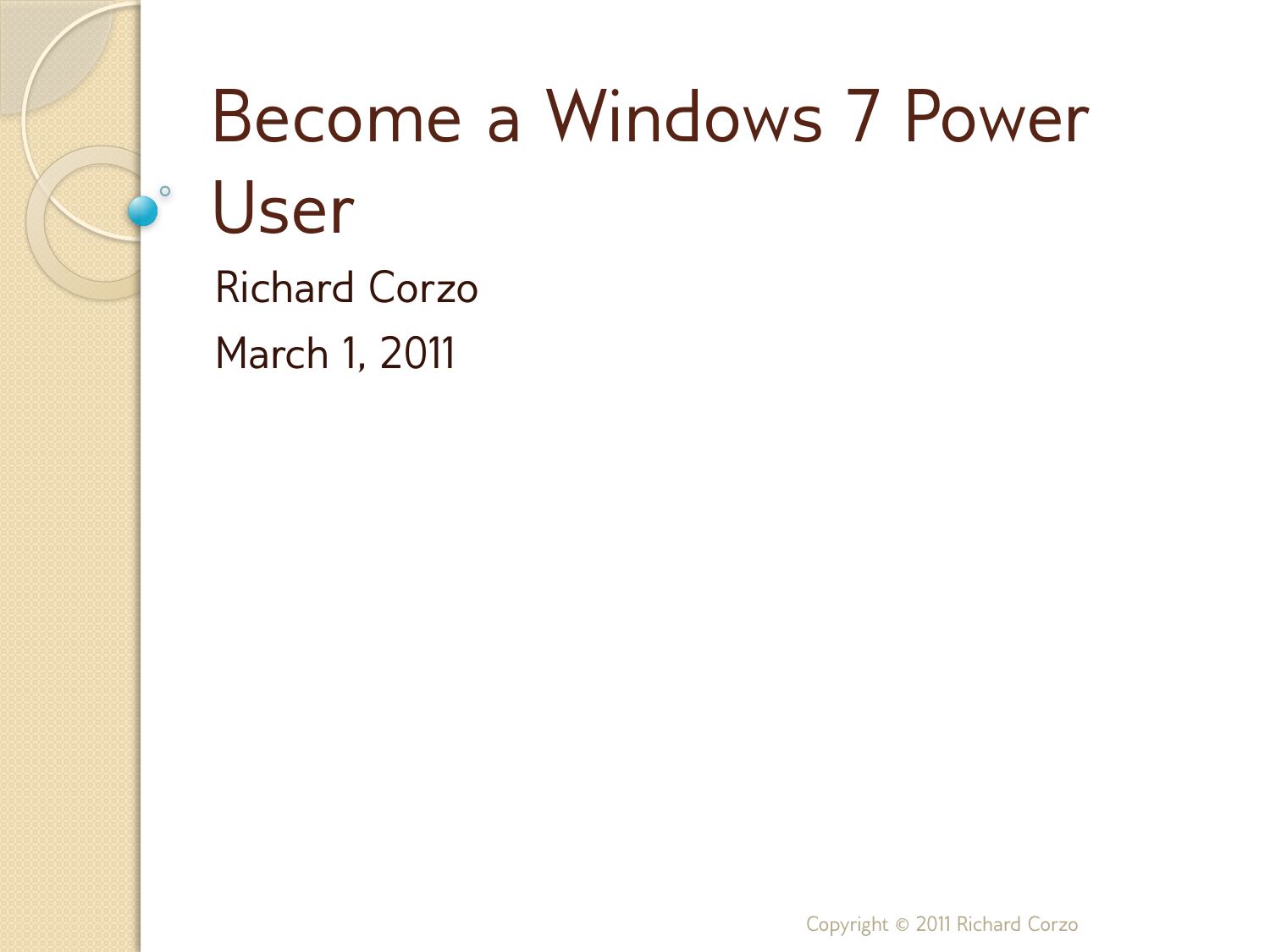

# Become a Windows 7 Power User
Richard Corzo
March 1, 2011
Copyright © 2011 Richard Corzo